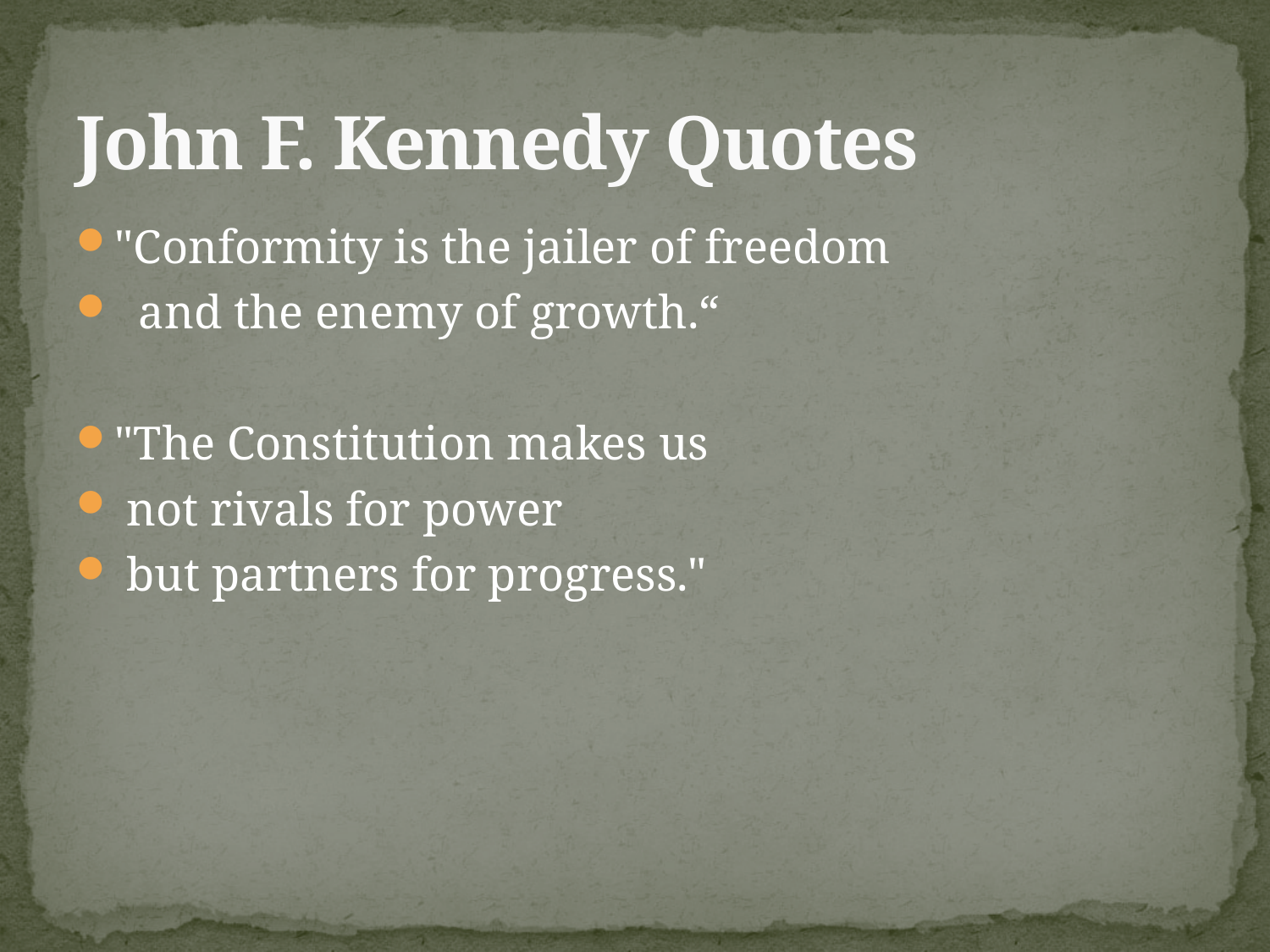

# John F. Kennedy Quotes
"Conformity is the jailer of freedom
  and the enemy of growth.“

"The Constitution makes us
 not rivals for power
 but partners for progress."